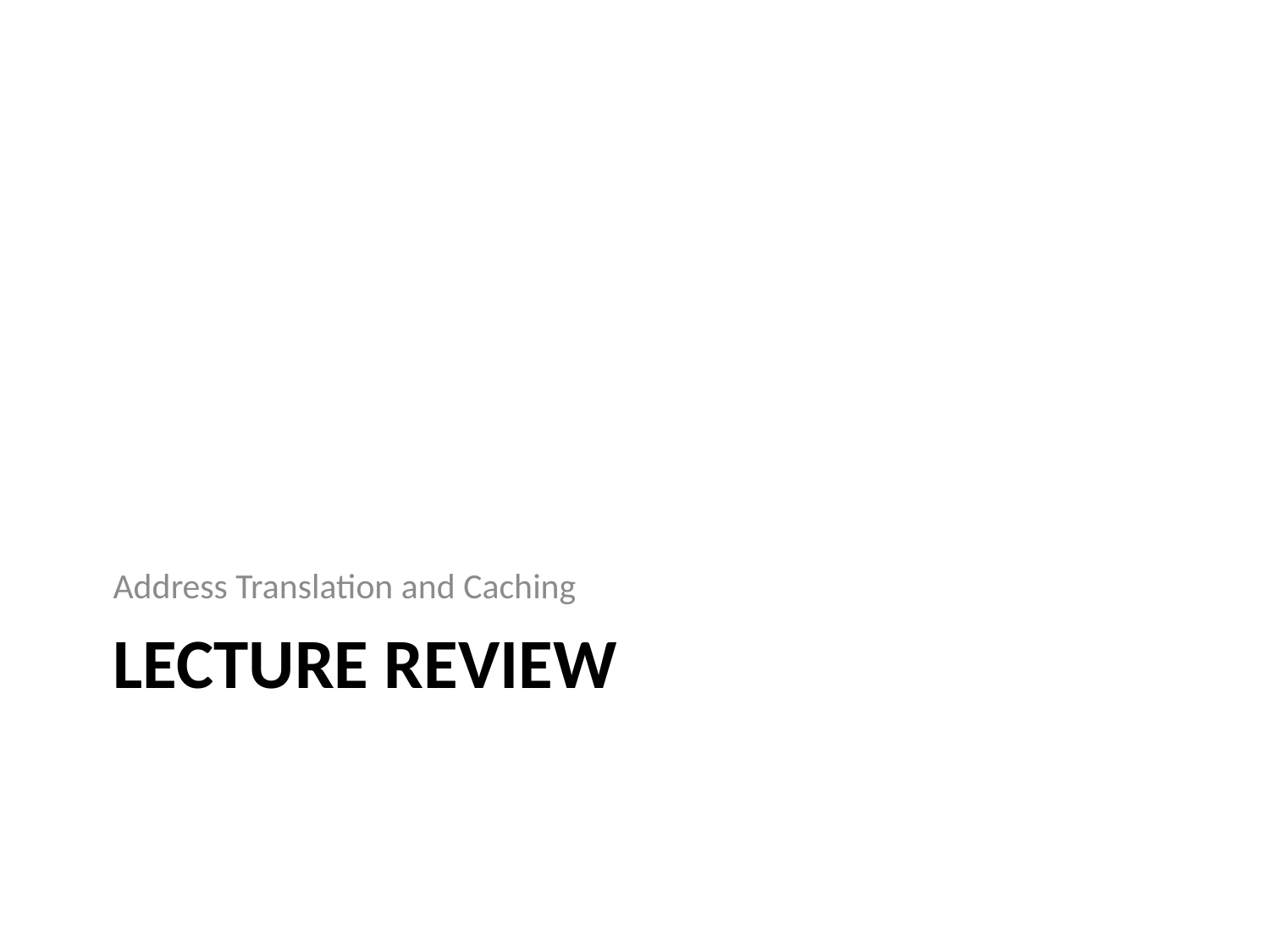

Address Translation and Caching
# Lecture review